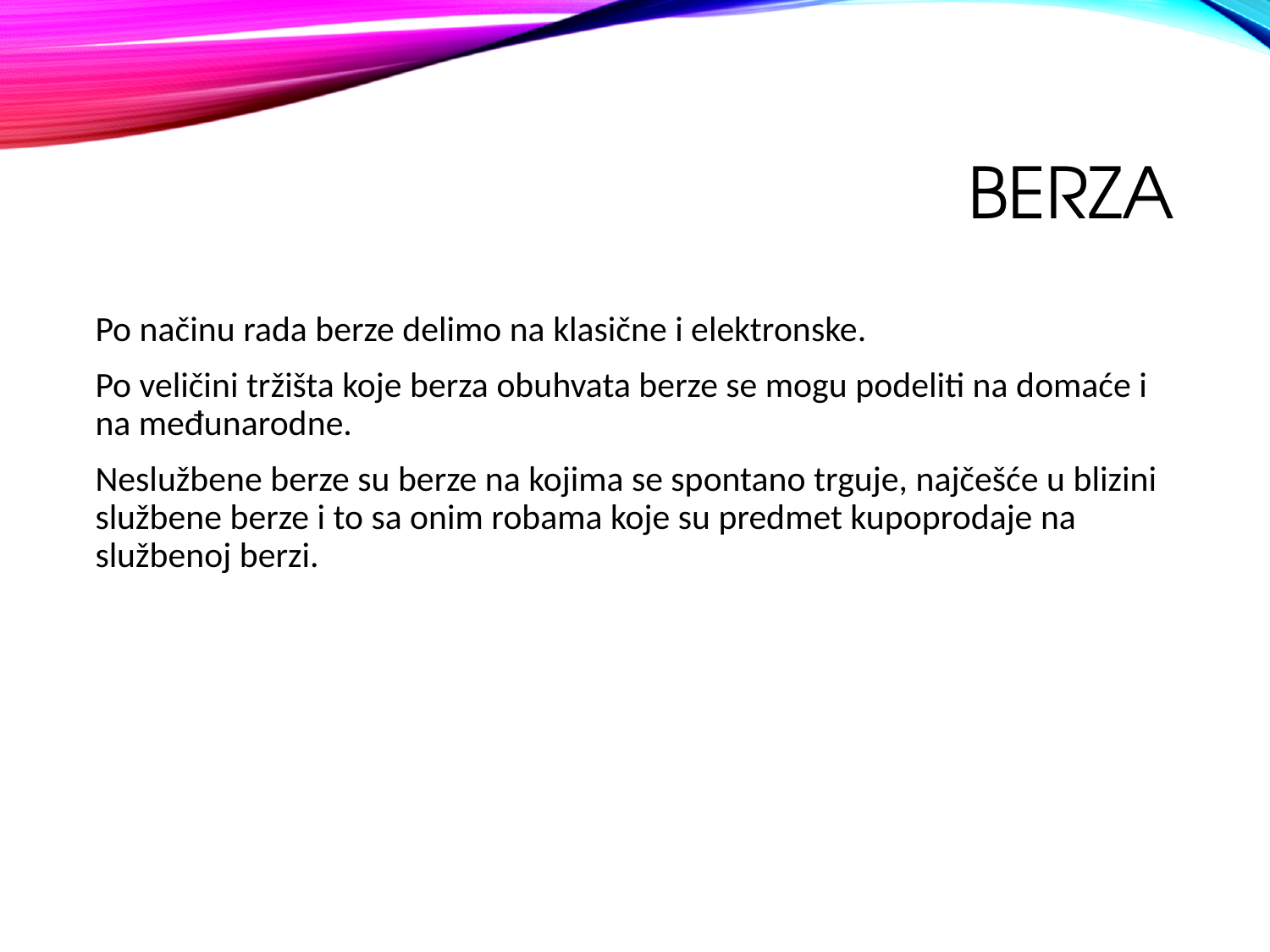

# BERZA
Po načinu rada berze delimo na klasične i elektronske.
Po veličini tržišta koje berza obuhvata berze se mogu podeliti na domaće i na međunarodne.
Neslužbene berze su berze na kojima se spontano trguje, najčešće u blizini službene berze i to sa onim robama koje su predmet kupoprodaje na službenoj berzi.